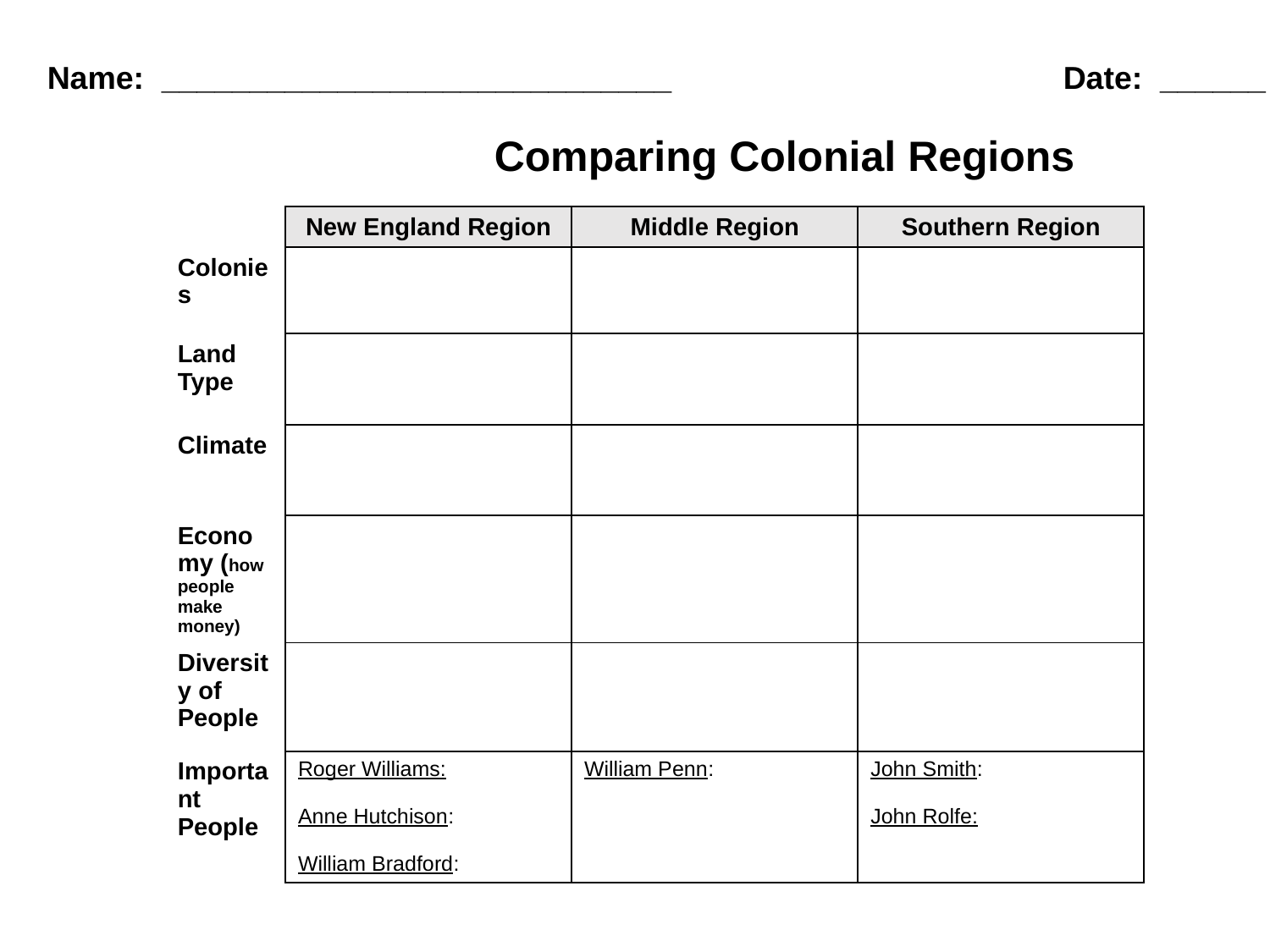

Name:  _____________________________				Date:  ______
Comparing Colonial Regions
|  | New England Region | Middle Region | Southern Region |
| --- | --- | --- | --- |
| Colonies |  |  |  |
| Land Type |  |  |  |
| Climate |  |  |  |
| Economy (how people make money) |  |  |  |
| Diversity of People |  |  |  |
| Important People | Roger Williams: Anne Hutchison: William Bradford: | William Penn: | John Smith: John Rolfe: |